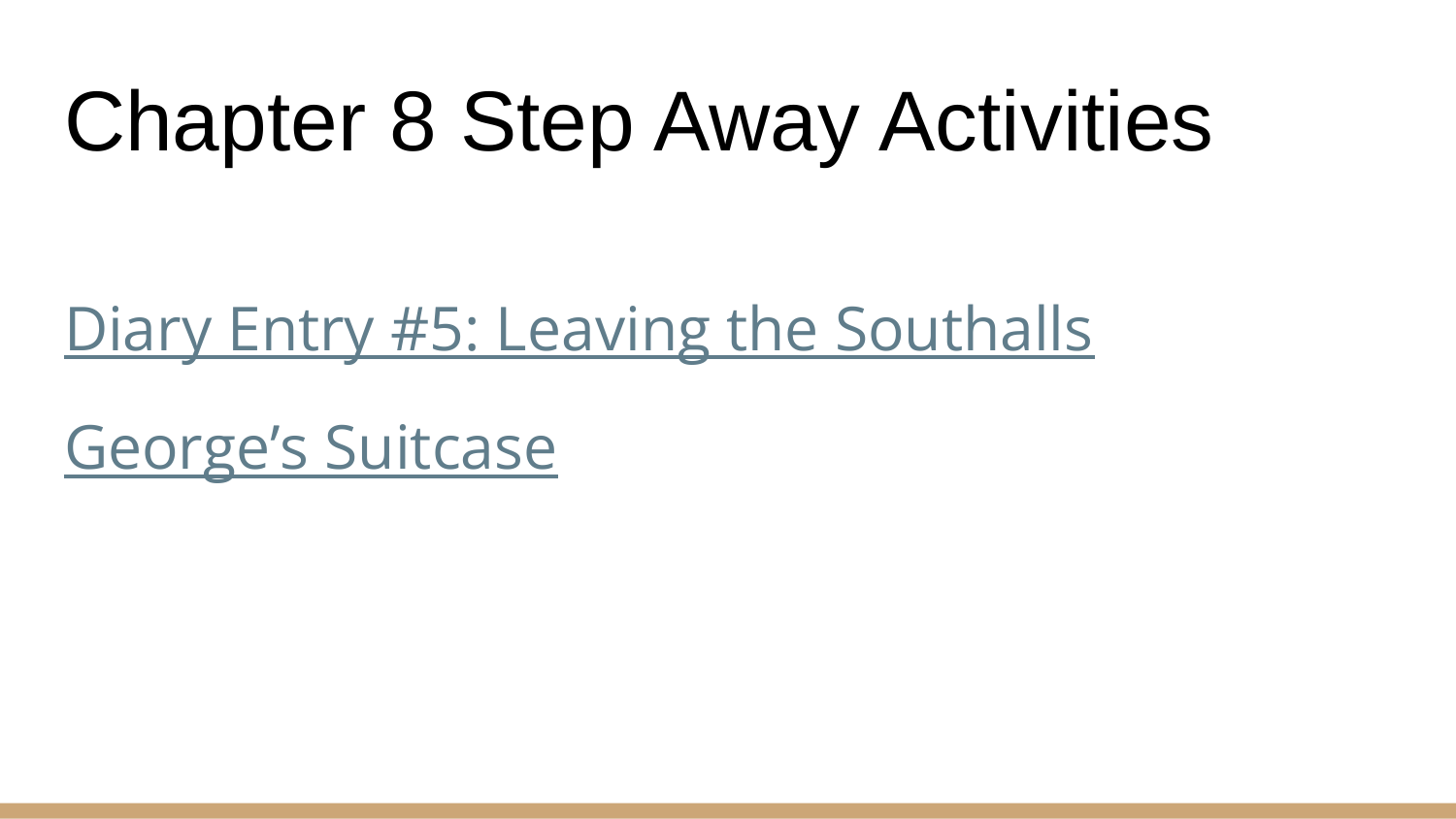

# Chapter 8 Step Away Activities

Diary Entry #5: Leaving the Southalls
George’s Suitcase